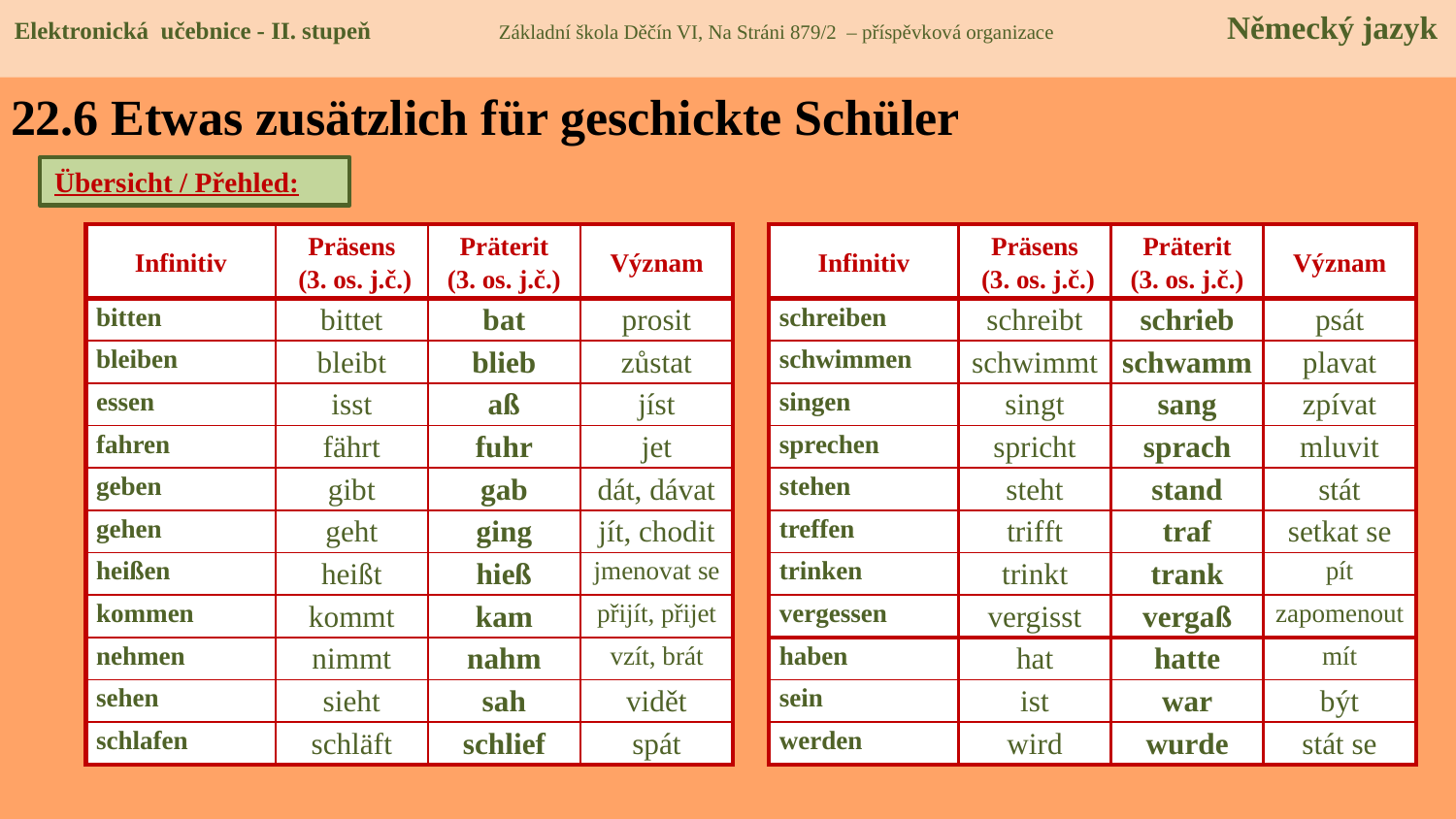

Elektronická  učebnice - II. stupeň                     Základní škola Děčín VI, Na Stráni 879/2  – příspěvková organizace                                  Německý jazyk

# 22.6 Etwas zusätzlich für geschickte Schüler
Übersicht / Přehled:
| Infinitiv | Präsens (3. os. j.č.) | Präterit (3. os. j.č.) | Význam |
| --- | --- | --- | --- |
| bitten | bittet | bat | prosit |
| bleiben | bleibt | blieb | zůstat |
| essen | isst | aß | jíst |
| fahren | fährt | fuhr | jet |
| geben | gibt | gab | dát, dávat |
| gehen | geht | ging | jít, chodit |
| heißen | heißt | hieß | jmenovat se |
| kommen | kommt | kam | přijít, přijet |
| nehmen | nimmt | nahm | vzít, brát |
| sehen | sieht | sah | vidět |
| schlafen | schläft | schlief | spát |
| Infinitiv | Präsens (3. os. j.č.) | Präterit (3. os. j.č.) | Význam |
| --- | --- | --- | --- |
| schreiben | schreibt | schrieb | psát |
| schwimmen | schwimmt | schwamm | plavat |
| singen | singt | sang | zpívat |
| sprechen | spricht | sprach | mluvit |
| stehen | steht | stand | stát |
| treffen | trifft | traf | setkat se |
| trinken | trinkt | trank | pít |
| vergessen | vergisst | vergaß | zapomenout |
| haben | hat | hatte | mít |
| sein | ist | war | být |
| werden | wird | wurde | stát se |